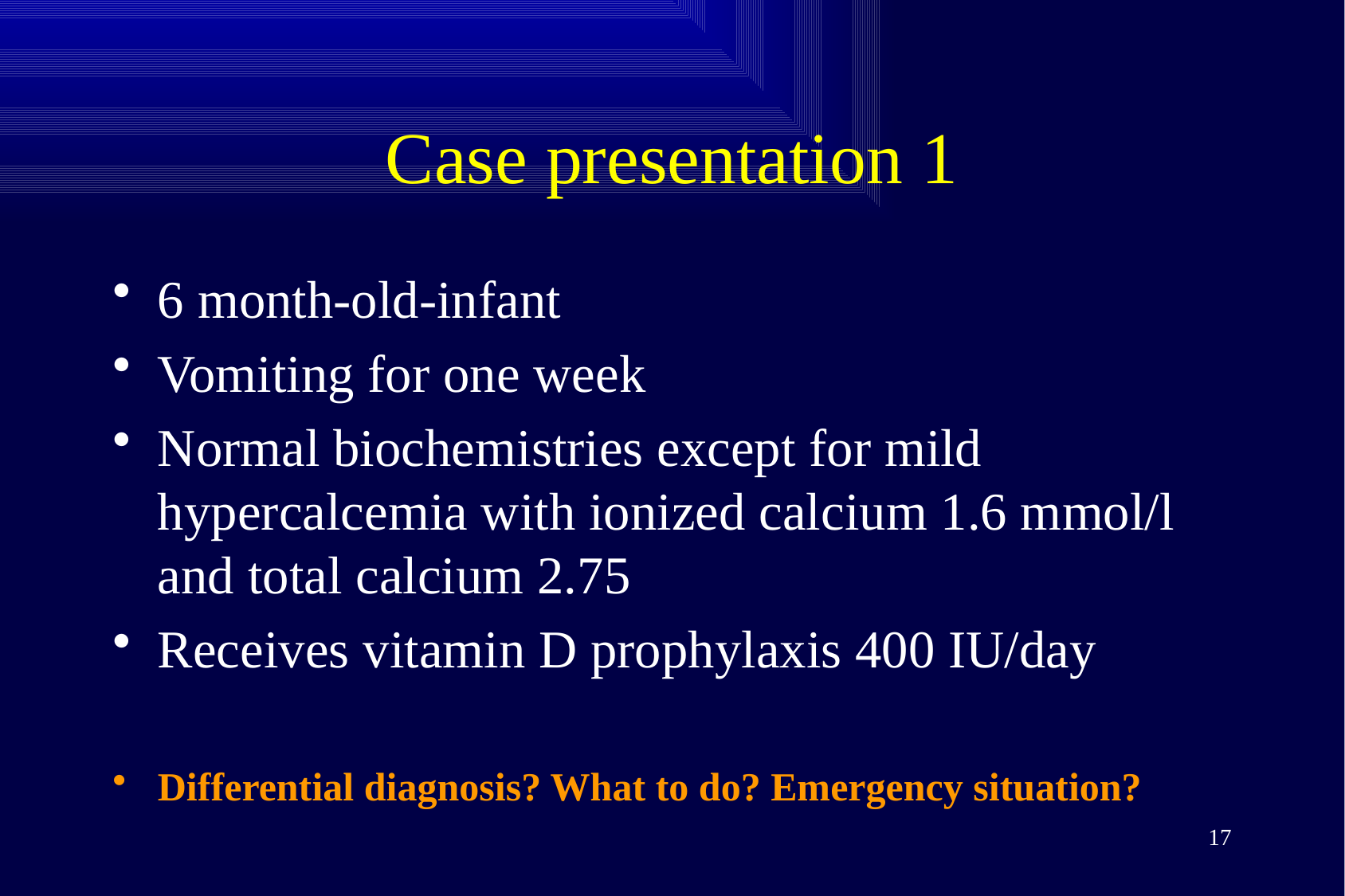

# Case presentation 1
6 month-old-infant
Vomiting for one week
Normal biochemistries except for mild hypercalcemia with ionized calcium 1.6 mmol/l and total calcium 2.75
Receives vitamin D prophylaxis 400 IU/day

Differential diagnosis? What to do? Emergency situation?
17